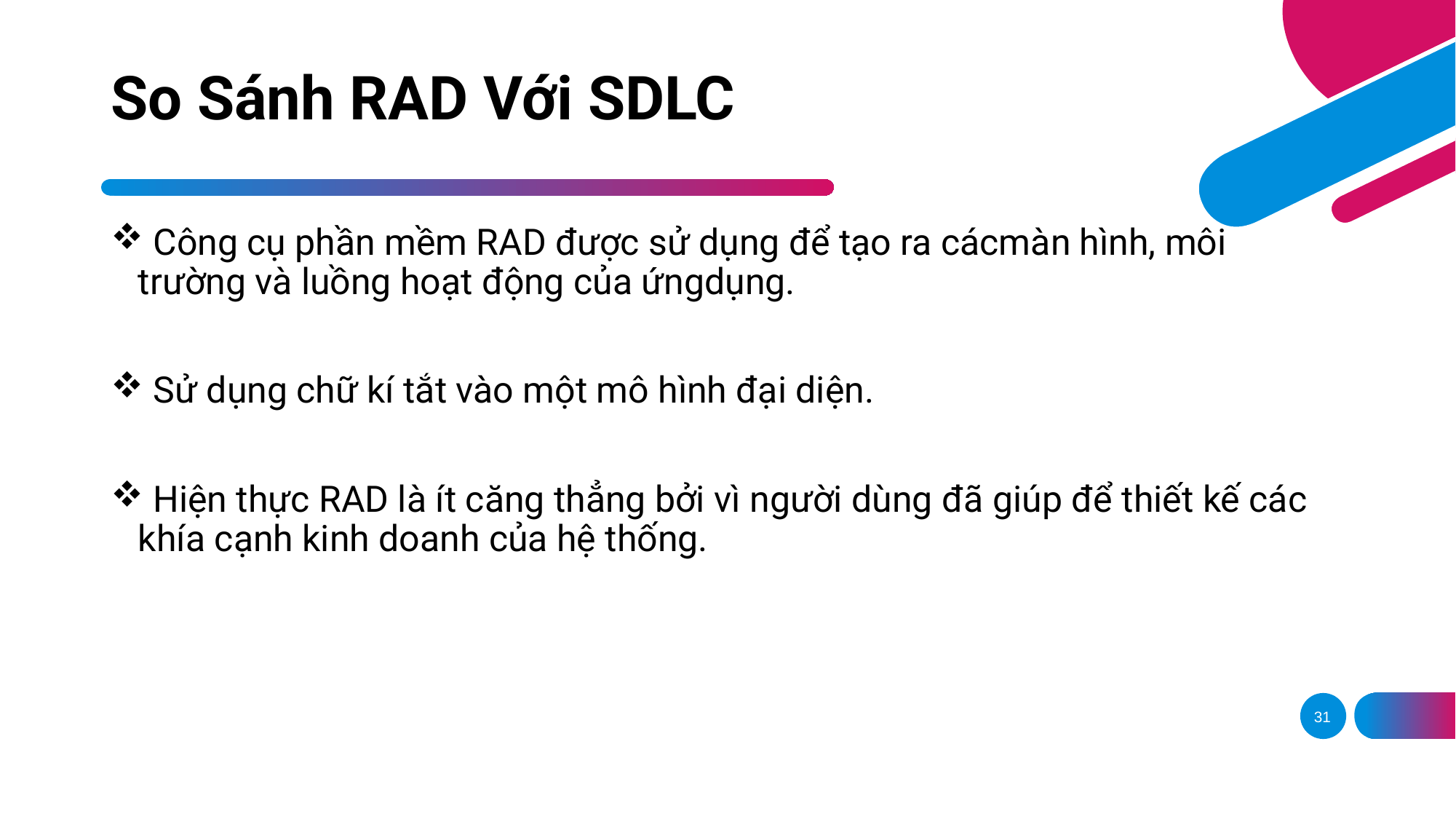

# So Sánh RAD Với SDLC
 Công cụ phần mềm RAD được sử dụng để tạo ra cácmàn hình, môi trường và luồng hoạt động của ứngdụng.

 Sử dụng chữ kí tắt vào một mô hình đại diện.

 Hiện thực RAD là ít căng thẳng bởi vì người dùng đã giúp để thiết kế các khía cạnh kinh doanh của hệ thống.
31